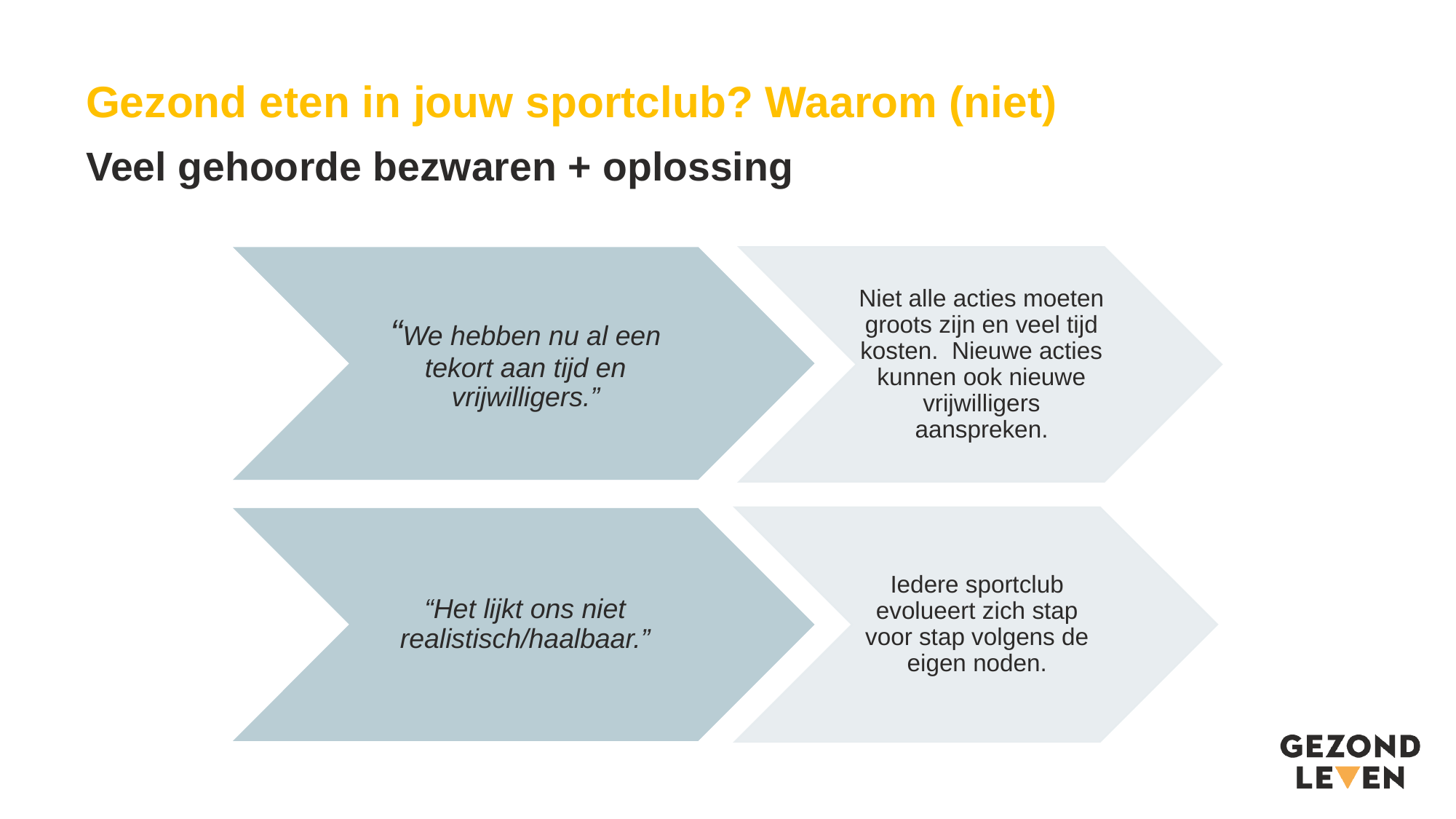

# Gezond eten in jouw sportclub? Waarom (niet)
Veel gehoorde bezwaren + oplossing
“We hebben nu al een tekort aan tijd en vrijwilligers.”
Niet alle acties moeten groots zijn en veel tijd kosten.  Nieuwe acties kunnen ook nieuwe vrijwilligers aanspreken.
“Het lijkt ons niet realistisch/haalbaar.”
Iedere sportclub evolueert zich stap voor stap volgens de eigen noden.